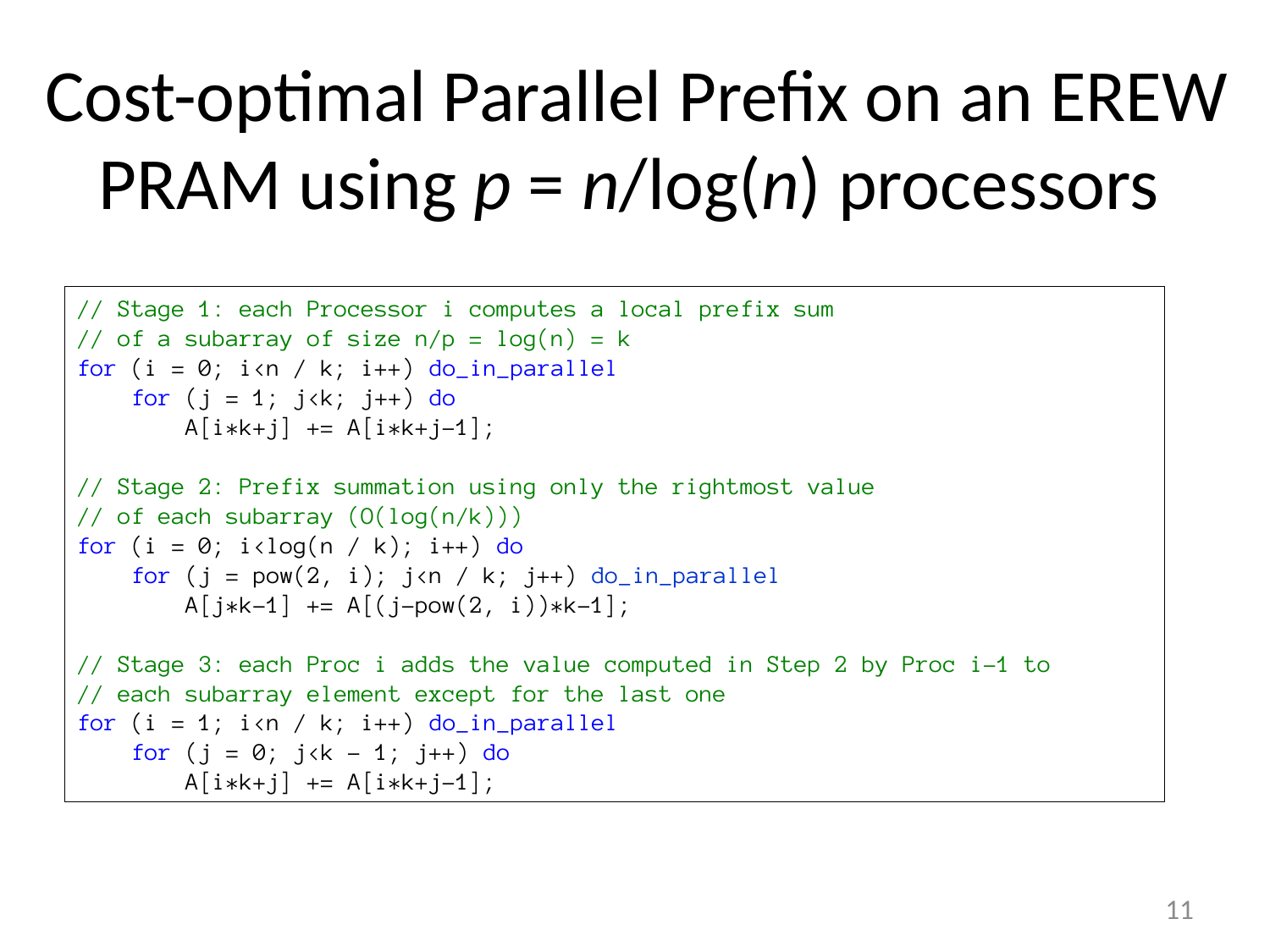

# Cost-optimal Parallel Prefix on an EREW PRAM using p = n/log(n) processors
// Stage 1: each Processor i computes a local prefix sum
// of a subarray of size n/p = log(n) = k
for (i = 0; i<n / k; i++) do_in_parallel
    for (j = 1; j<k; j++) do
        A[i*k+j] += A[i*k+j-1];

// Stage 2: Prefix summation using only the rightmost value
// of each subarray (O(log(n/k)))
for (i = 0; i<log(n / k); i++) do
    for (j = pow(2, i); j<n / k; j++) do_in_parallel
        A[j*k-1] += A[(j-pow(2, i))*k-1];

// Stage 3: each Proc i adds the value computed in Step 2 by Proc i-1 to
// each subarray element except for the last one
for (i = 1; i<n / k; i++) do_in_parallel
    for (j = 0; j<k - 1; j++) do
        A[i*k+j] += A[i*k+j-1];
11